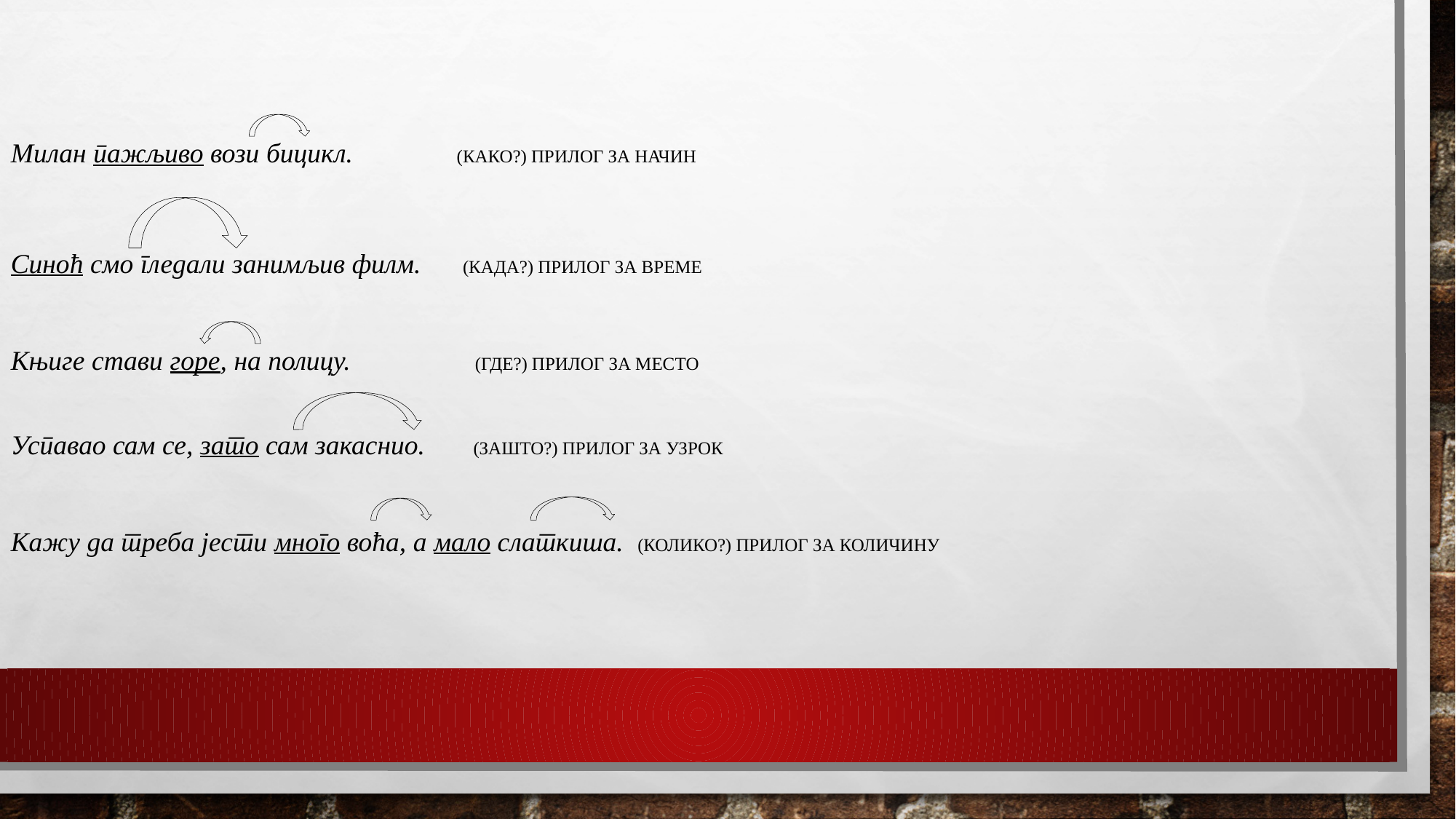

Милан пажљиво вози бицикл.               (КАКО?) ПРИЛОГ ЗА НАЧИН

Синоћ смо гледали занимљив филм.      (КАДА?) ПРИЛОГ ЗА ВРЕМЕ

Књиге стави горе, на полицу.                  (ГДЕ?) ПРИЛОГ ЗА МЕСТО

Успавао сам се, зато сам закаснио.       (ЗАШТО?) ПРИЛОГ ЗА УЗРОК

Кажу да треба јести много воћа, а мало слаткиша.  (КОЛИКО?) ПРИЛОГ ЗА КОЛИЧИНУ